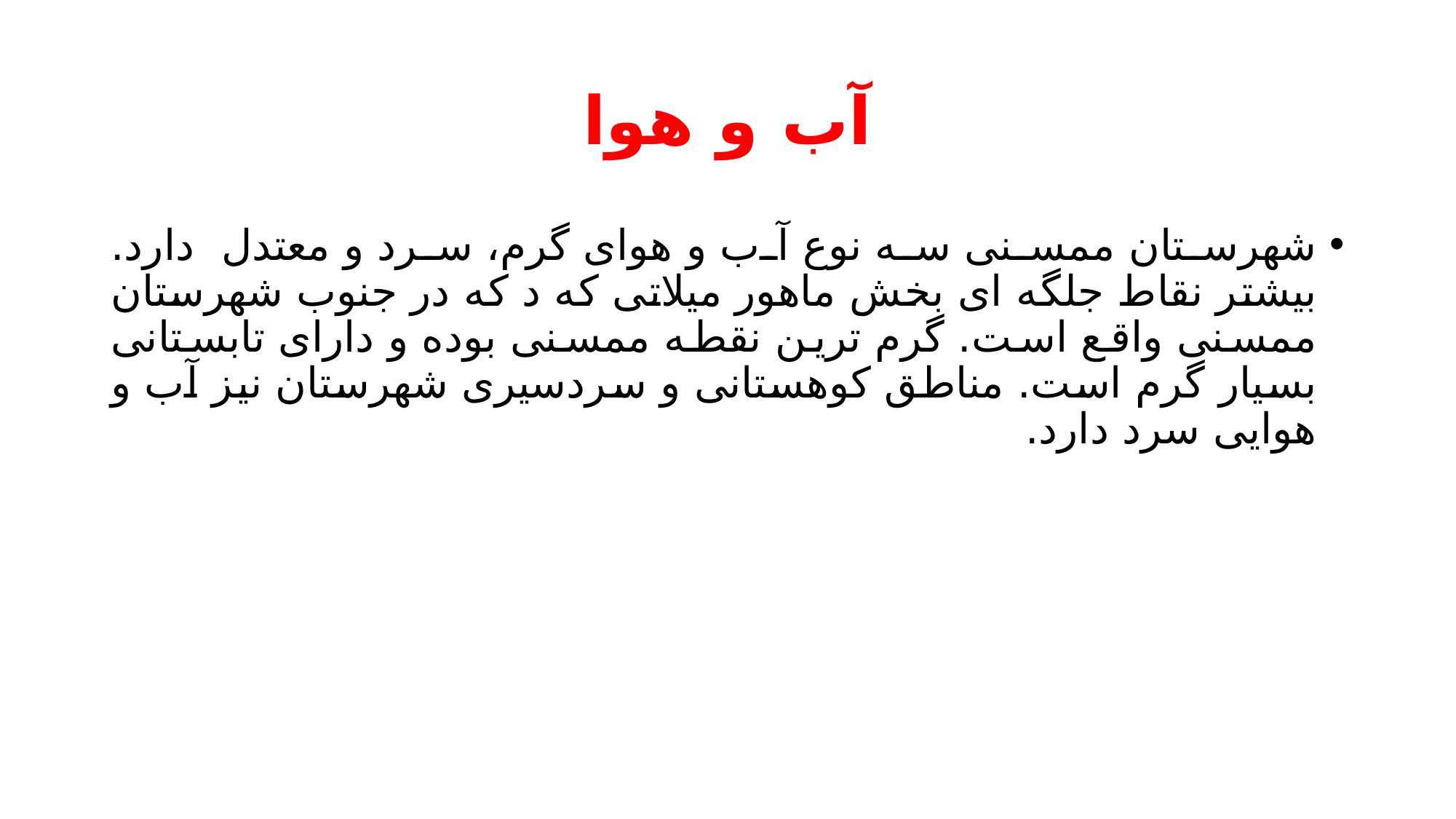

# آب و هوا
شهرستان ممسنی سه نوع آب و هوای گرم، سرد و معتدل  دارد. بیشتر نقاط جلگه ای بخش ماهور میلاتی که د که در جنوب شهرستان ممسنی واقع است. گرم ترین نقطه ممسنی بوده و دارای تابستانی بسیار گرم است. مناطق کوهستانی و سردسیری شهرستان نیز آب و هوایی سرد دارد.